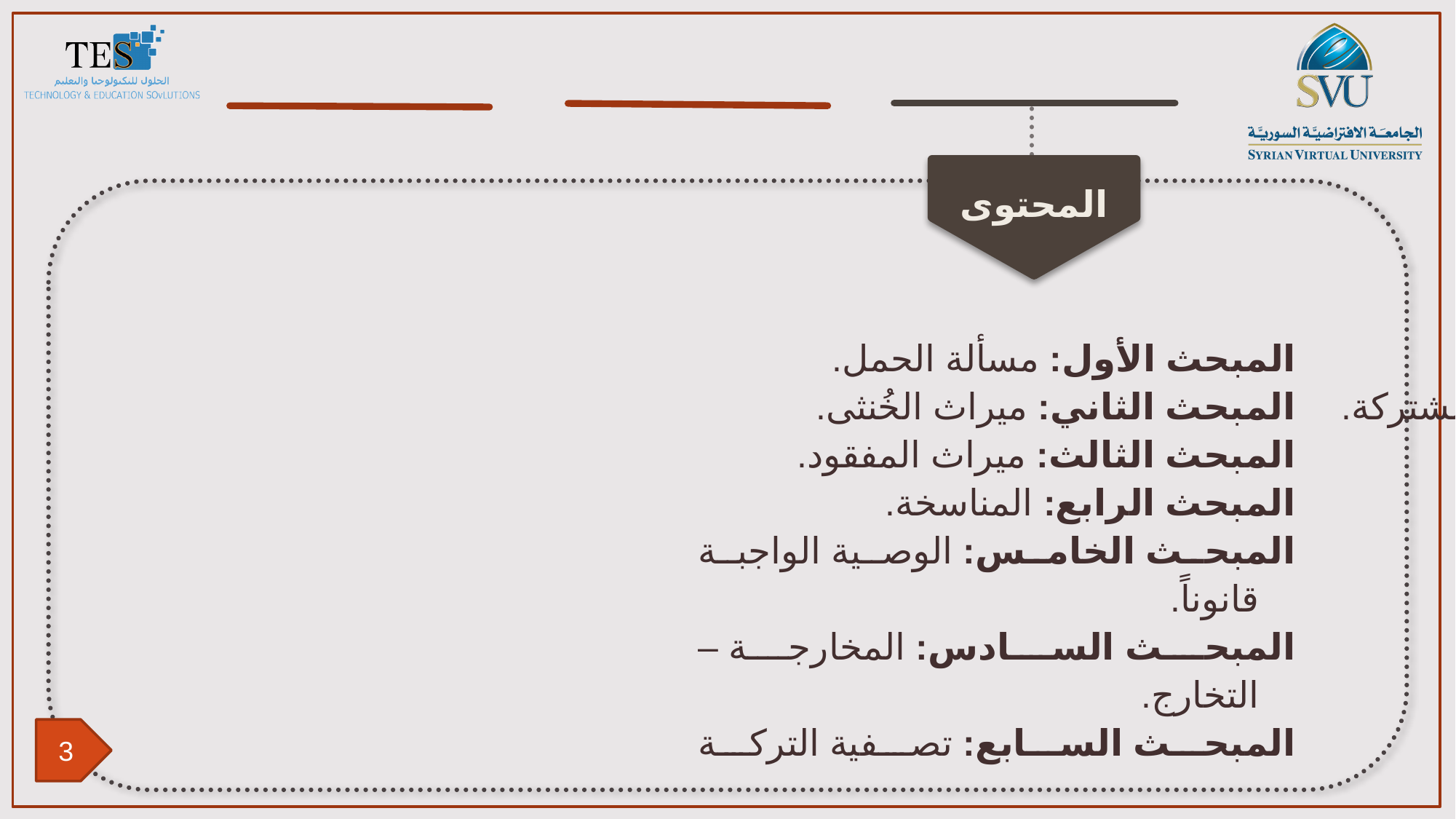

المبحث الأول: مسألة الحمل.
المبحث الثاني: ميراث الخُنثى.
المبحث الثالث: ميراث المفقود.
المبحث الرابع: المناسخة.
المبحث الخامس: الوصية الواجبة قانوناً.
المبحث السادس: المخارجة – التخارج.
المبحث السابع: تصفية التركة وقسمتها.
المبحث الثامن: المسألة المشتركة.